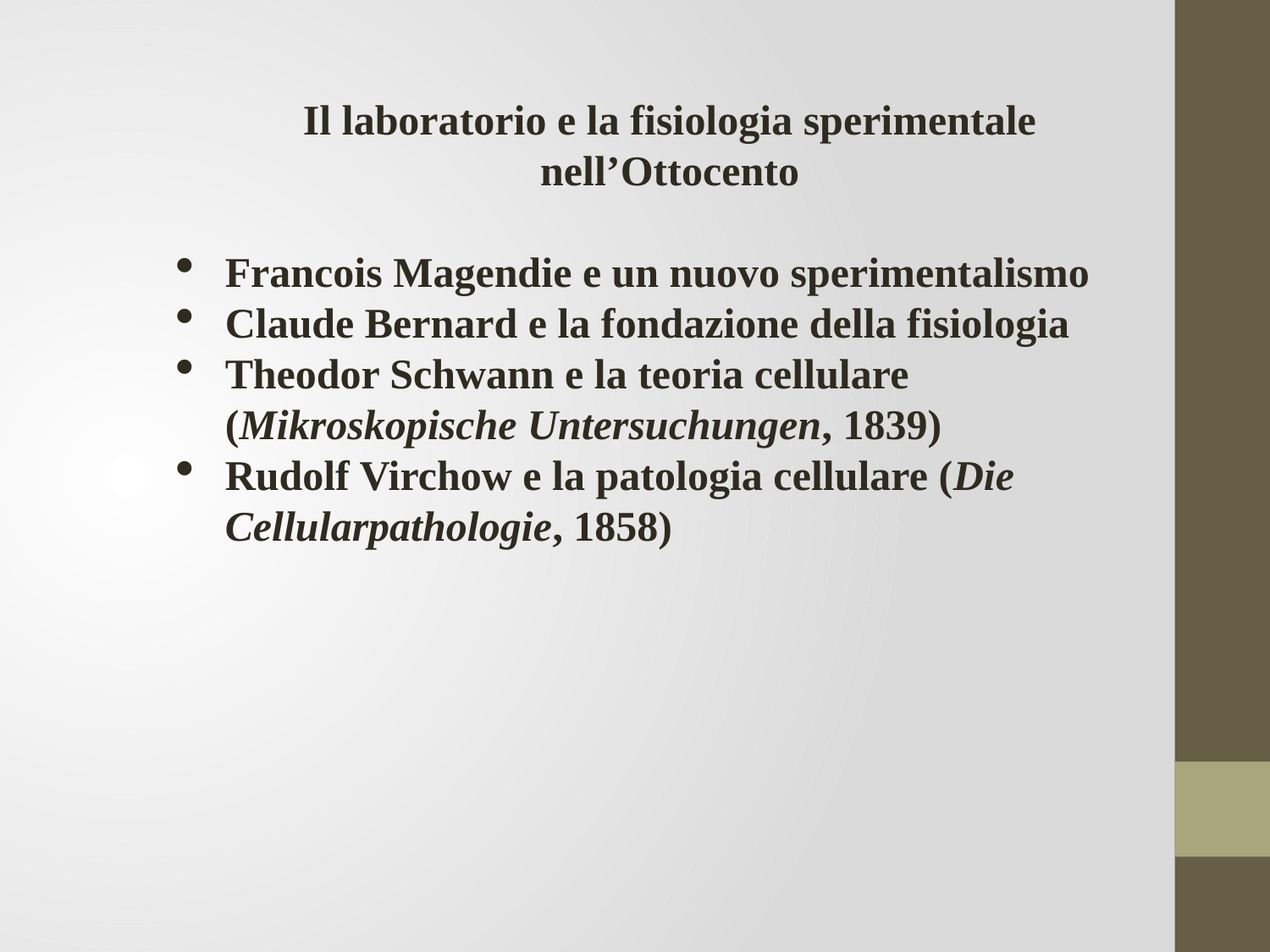

Il laboratorio e la fisiologia sperimentale nell’Ottocento

Francois Magendie e un nuovo sperimentalismo
Claude Bernard e la fondazione della fisiologia
Theodor Schwann e la teoria cellulare (Mikroskopische Untersuchungen, 1839)
Rudolf Virchow e la patologia cellulare (Die Cellularpathologie, 1858)